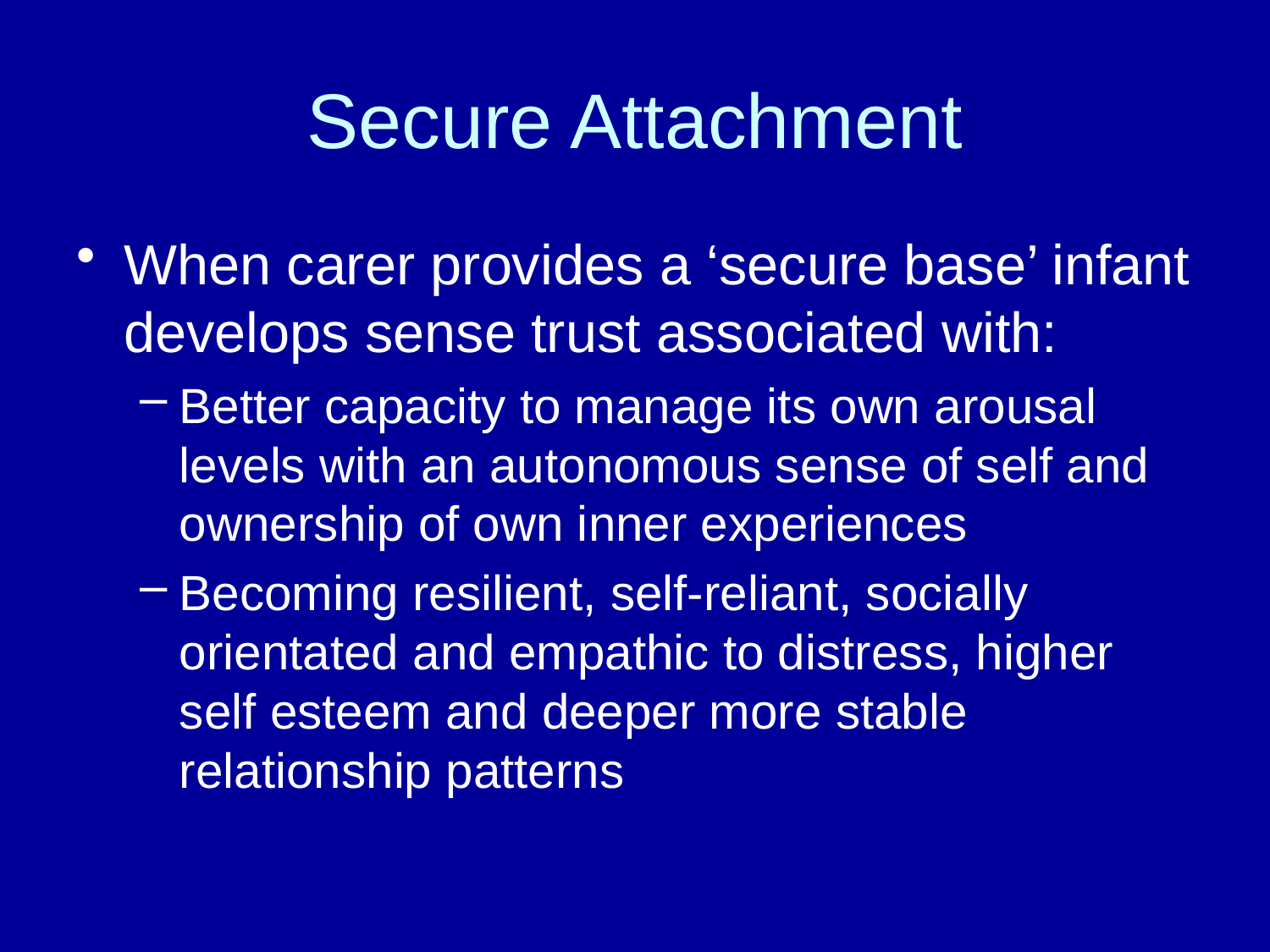

# Secure Attachment
When carer provides a ‘secure base’ infant develops sense trust associated with:
Better capacity to manage its own arousal levels with an autonomous sense of self and ownership of own inner experiences
Becoming resilient, self-reliant, socially    orientated and empathic to distress, higher self esteem and deeper more stable relationship patterns